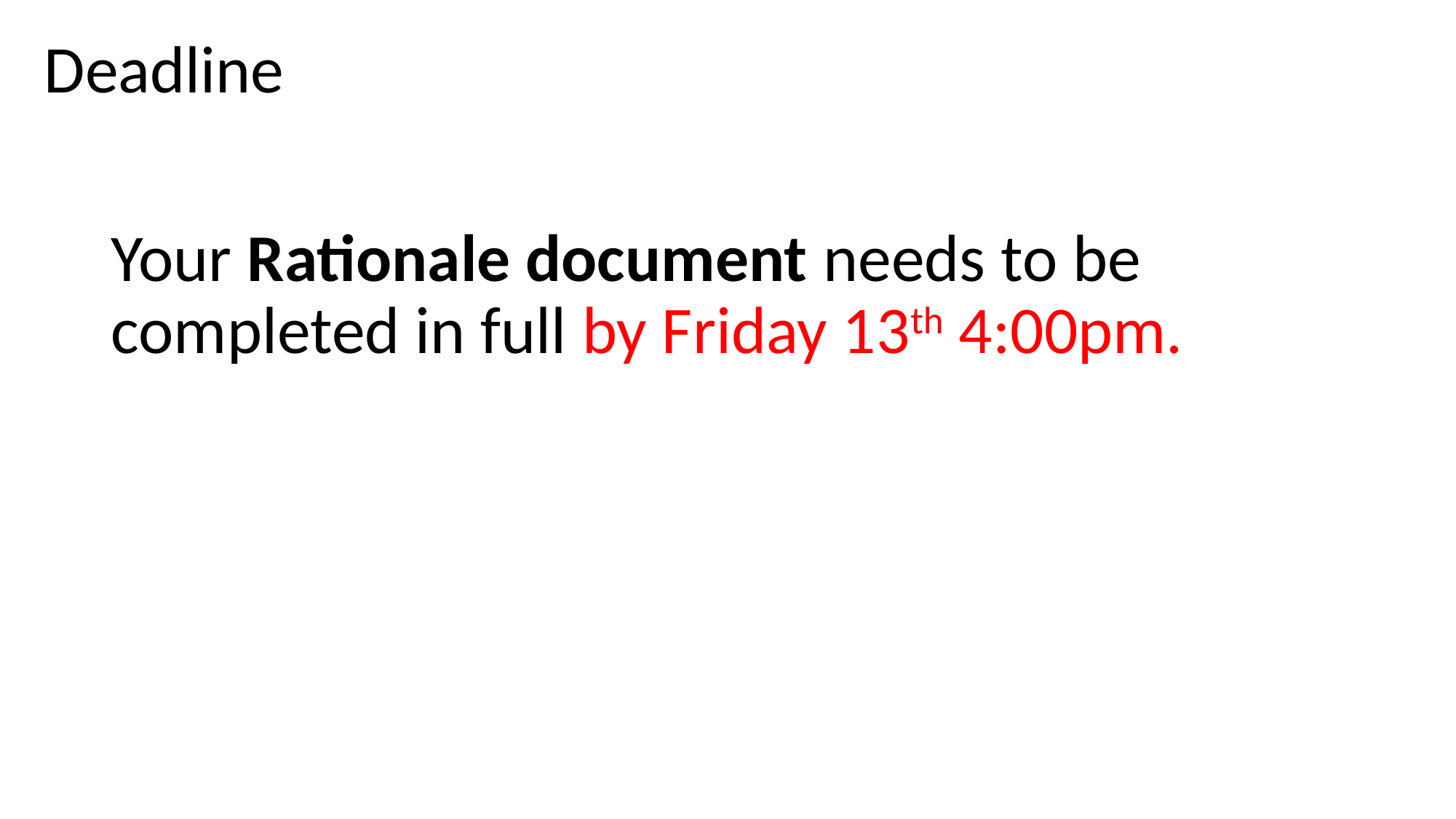

# Deadline
Your Rationale document needs to be completed in full by Friday 13th 4:00pm.